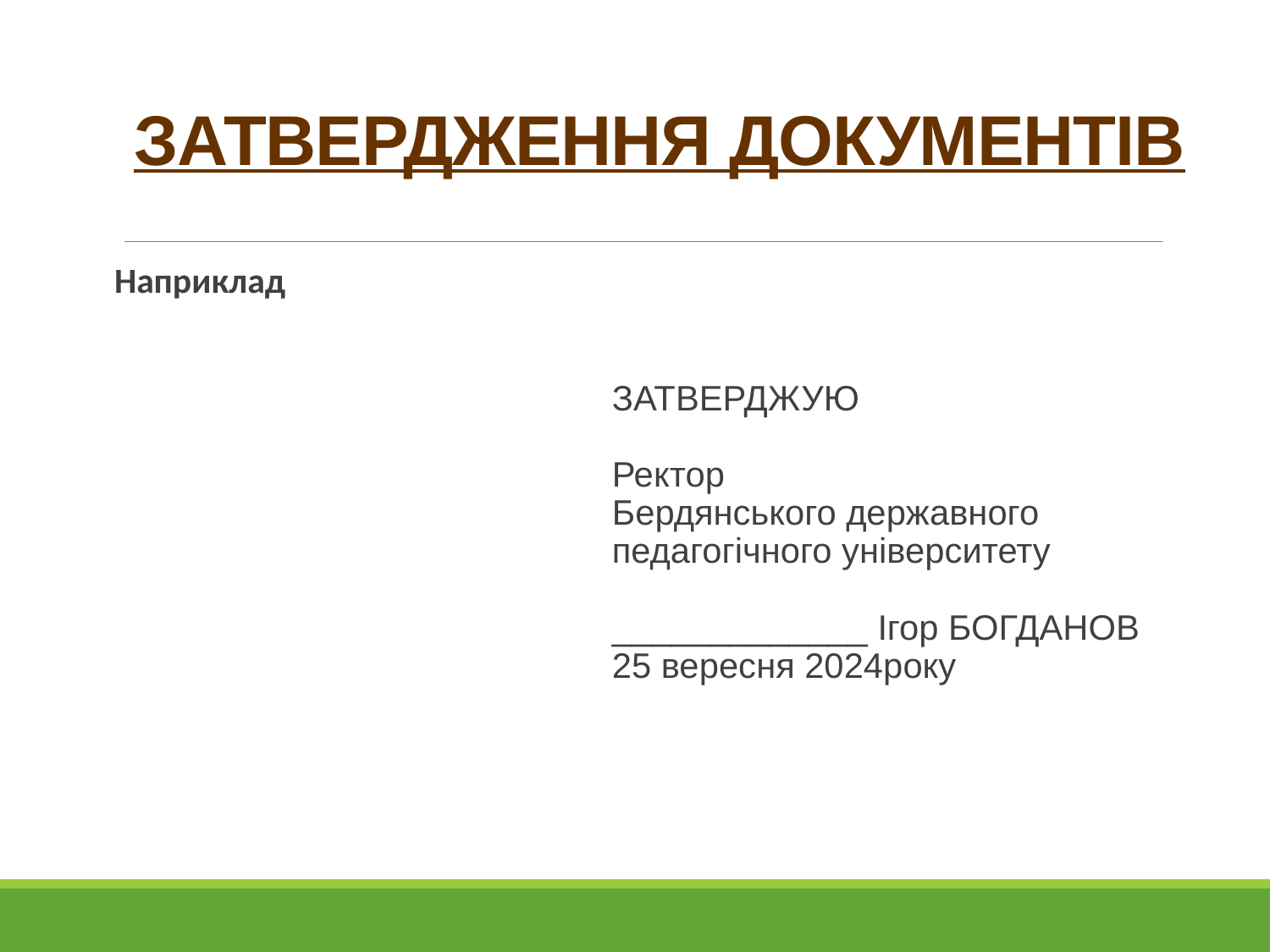

# ЗАТВЕРДЖЕННЯ ДОКУМЕНТІВ
Наприклад

ЗАТВЕРДЖУЮ

Ректор
Бердянського державного
педагогічного університету

_____________ Ігор БОГДАНОВ
25 вересня 2024року